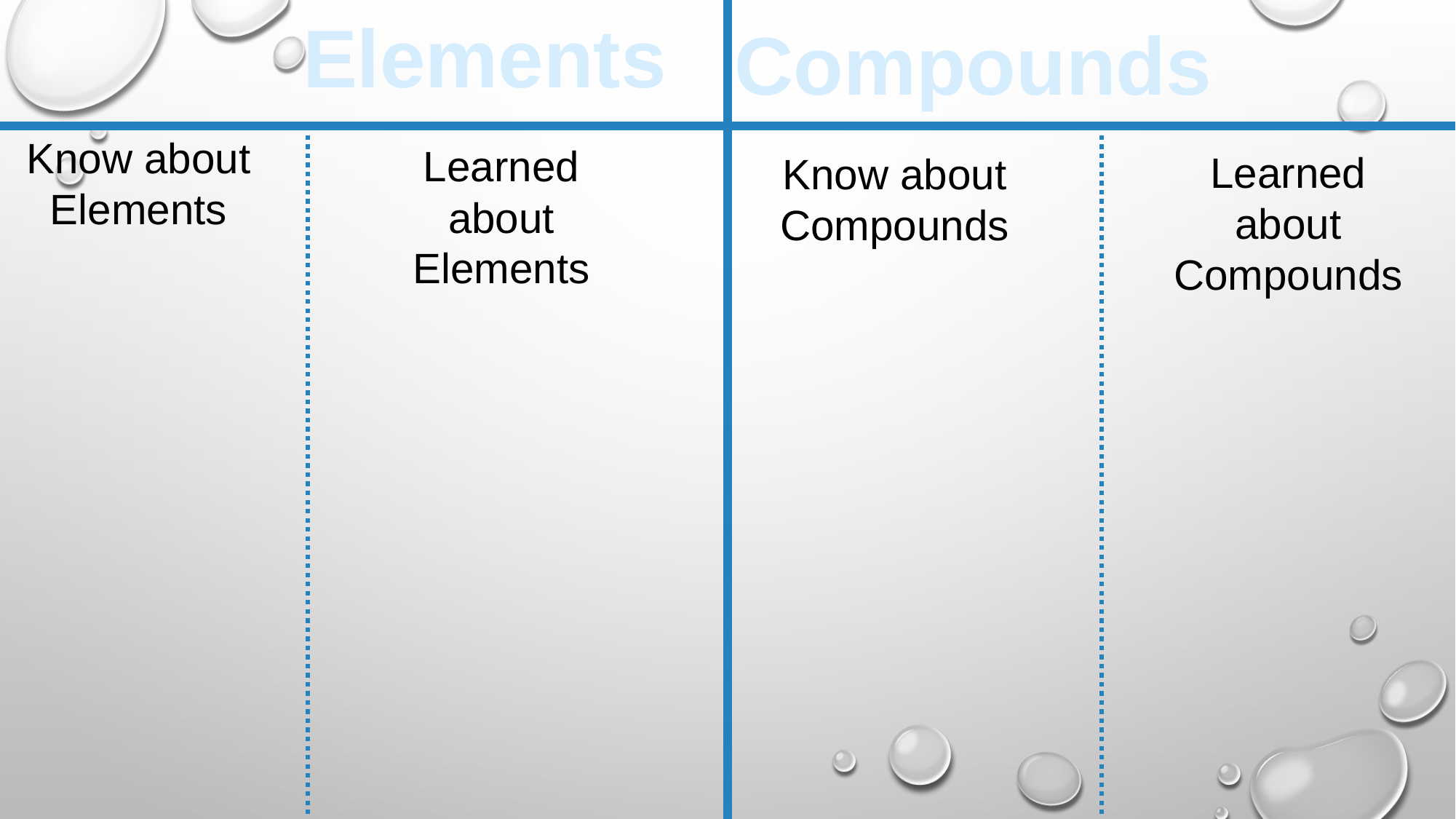

Elements
Compounds
Know about Elements
Learned about Elements
Learned about Compounds
Know about Compounds